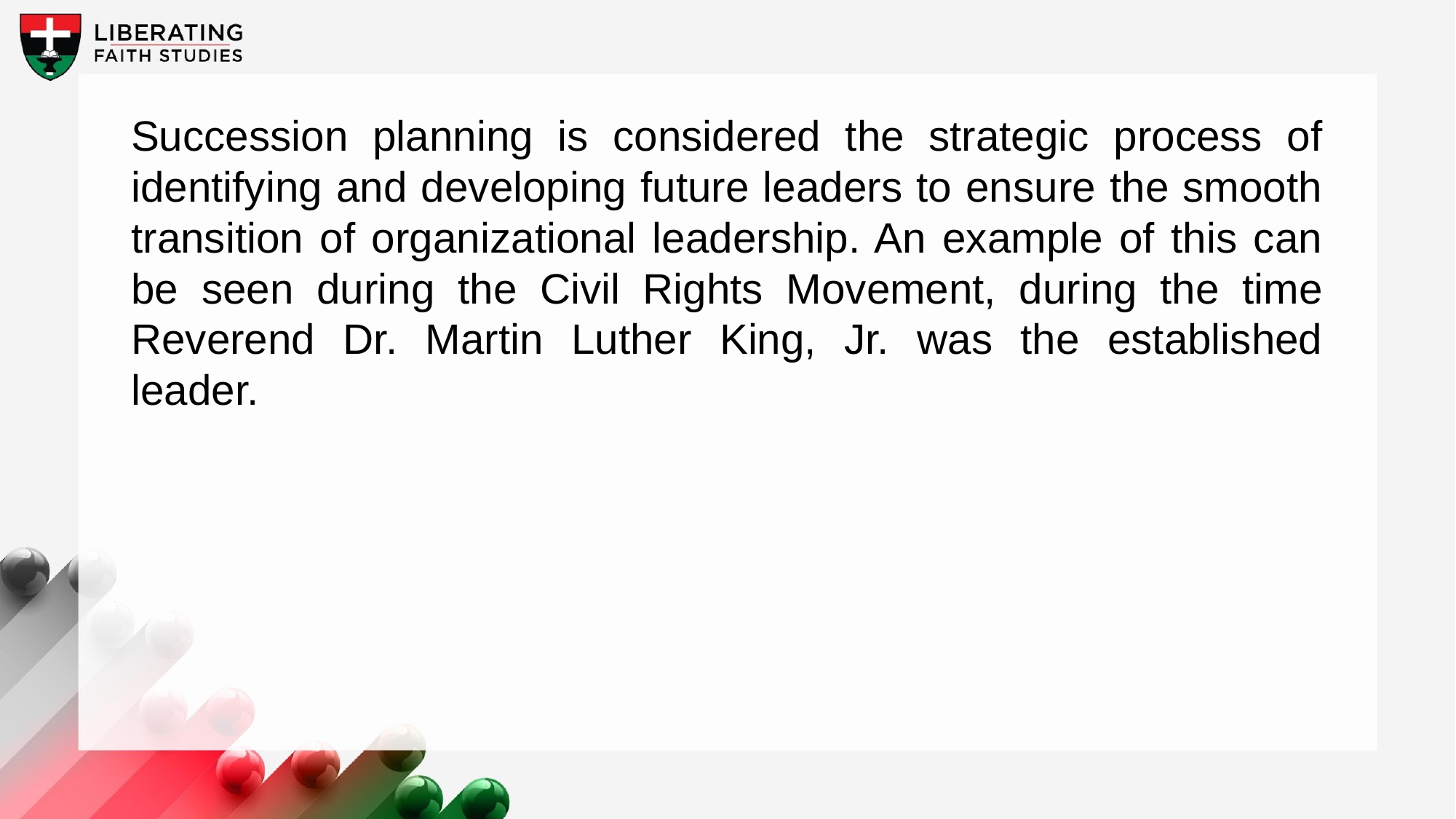

Succession planning is considered the strategic process of identifying and developing future leaders to ensure the smooth transition of organizational leadership. An example of this can be seen during the Civil Rights Movement, during the time Reverend Dr. Martin Luther King, Jr. was the established leader.